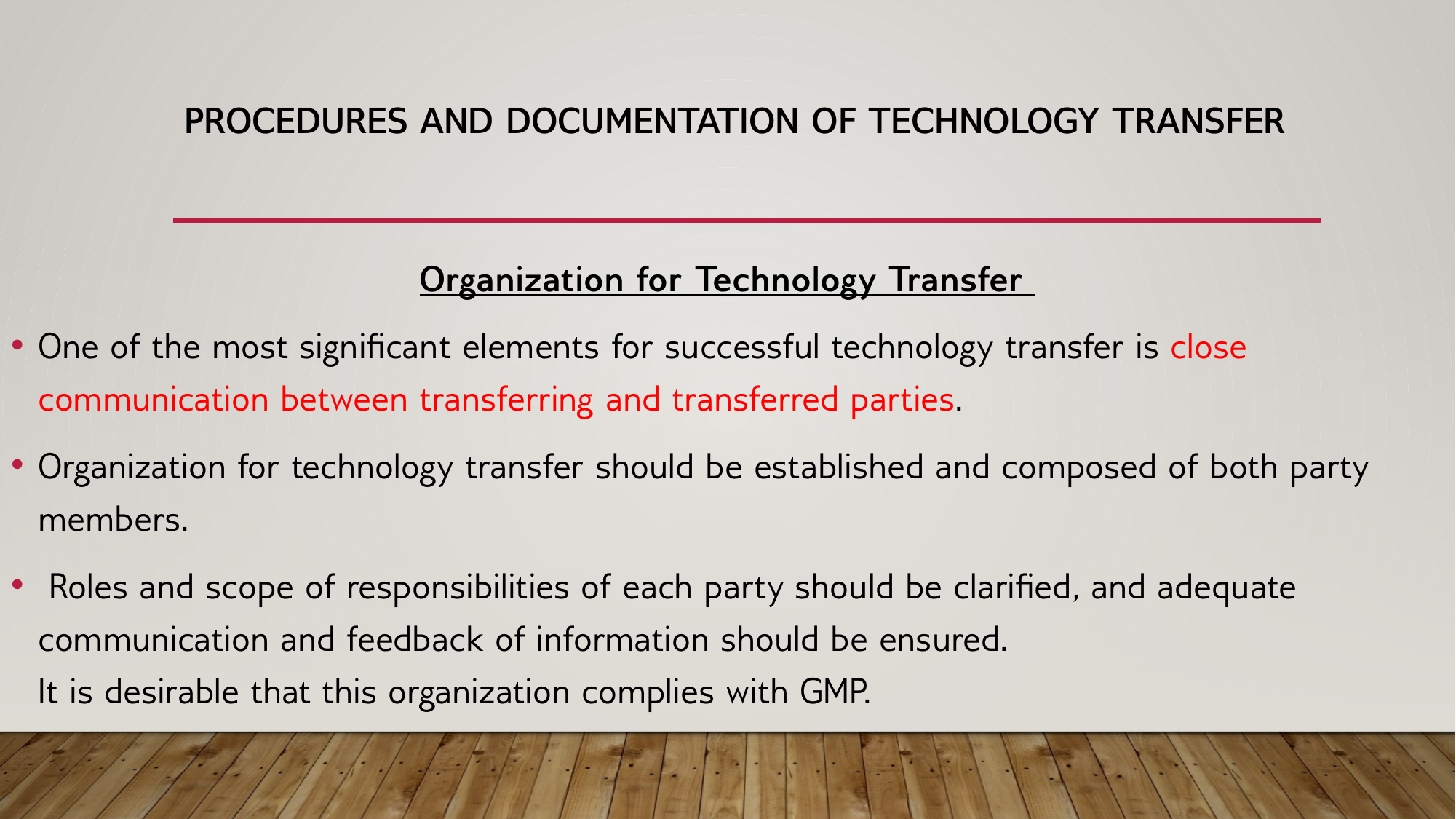

# Procedures and Documentation of Technology Transfer
Organization for Technology Transfer
One of the most significant elements for successful technology transfer is close communication between transferring and transferred parties.
Organization for technology transfer should be established and composed of both party members.
 Roles and scope of responsibilities of each party should be clarified, and adequate communication and feedback of information should be ensured.
It is desirable that this organization complies with GMP.